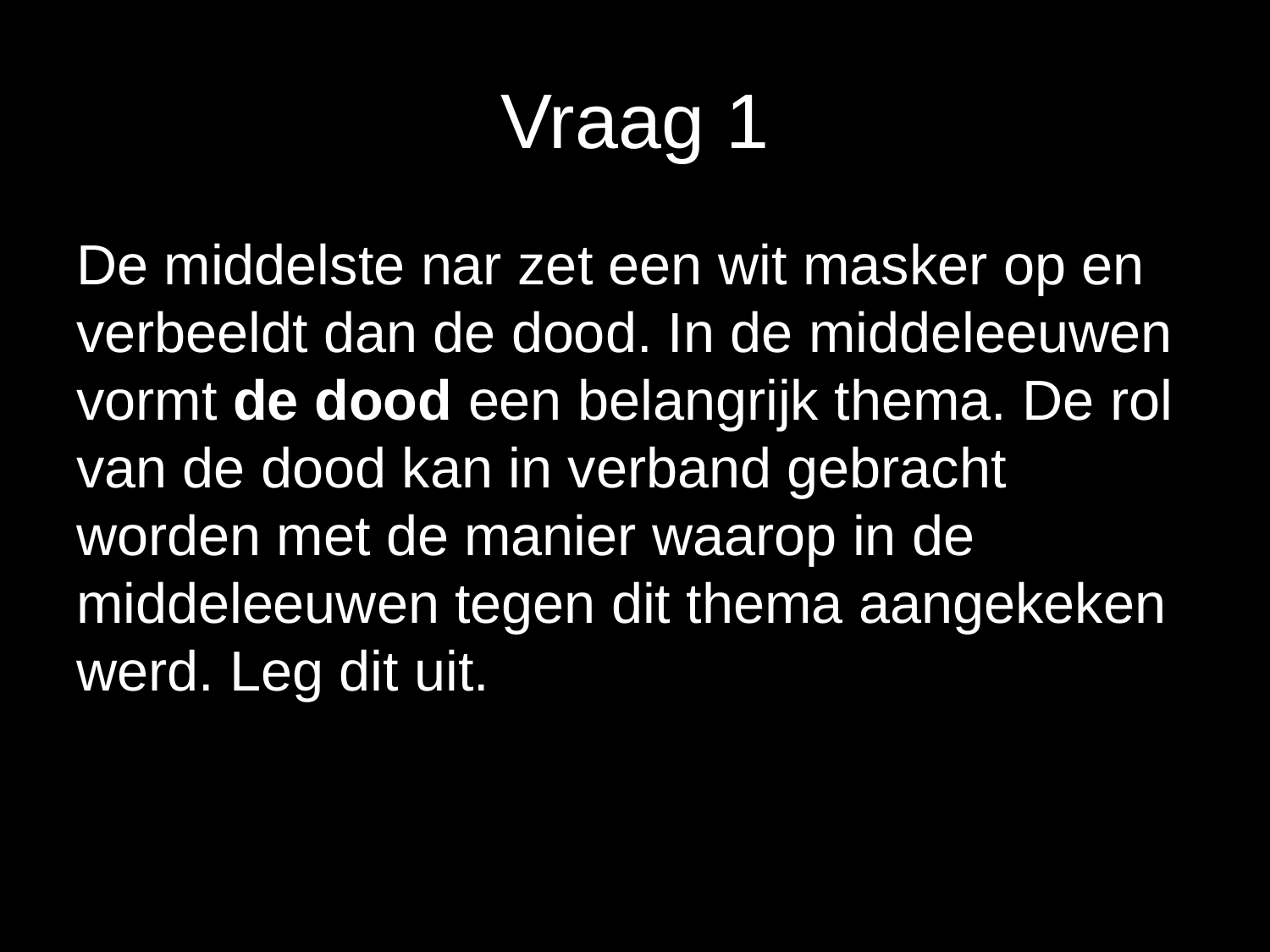

# Vraag 1
De middelste nar zet een wit masker op en verbeeldt dan de dood. In de middeleeuwen vormt de dood een belangrijk thema. De rol van de dood kan in verband gebracht worden met de manier waarop in de middeleeuwen tegen dit thema aangekeken werd. Leg dit uit.